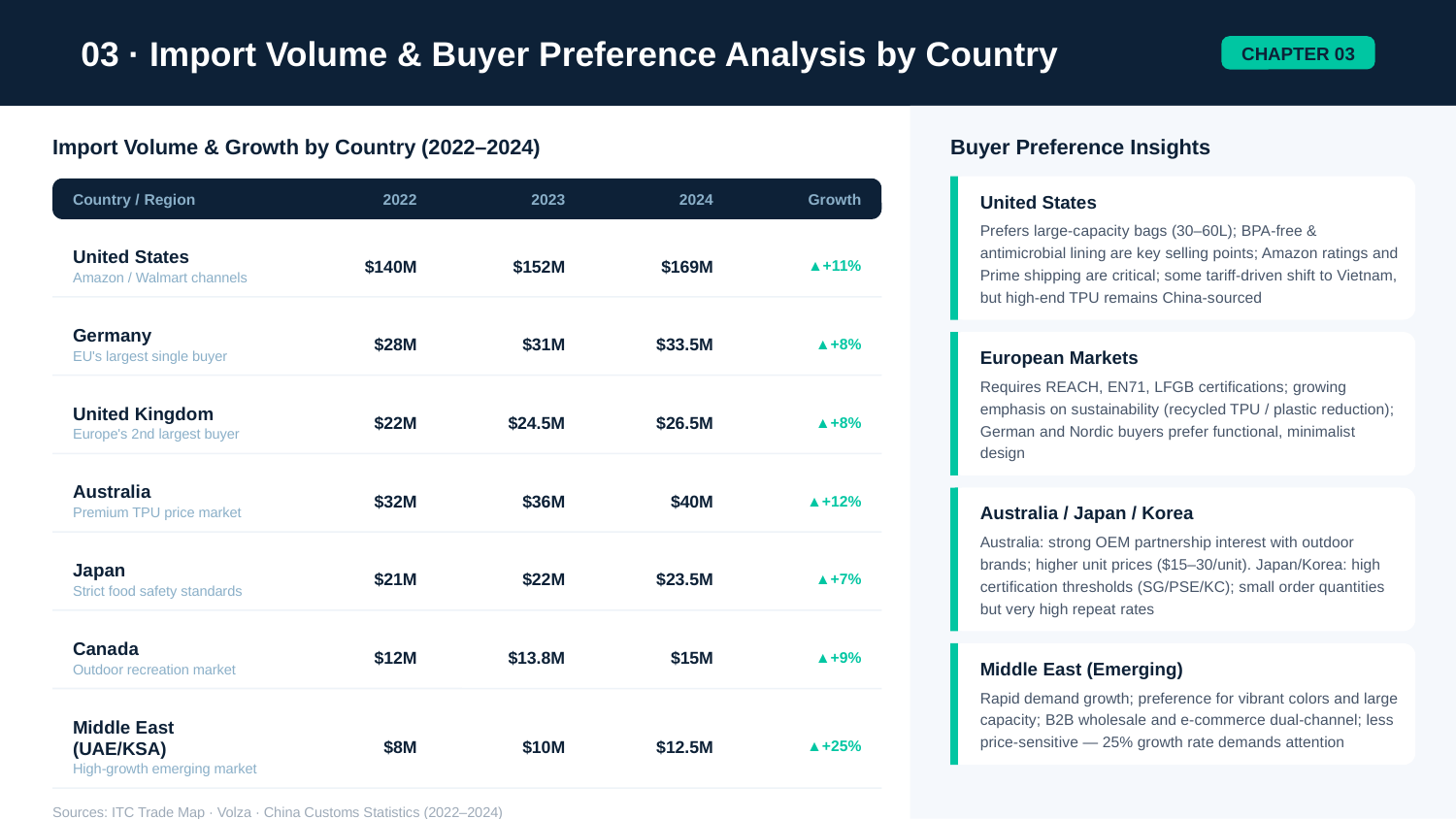

03 · Import Volume & Buyer Preference Analysis by Country

CHAPTER 03

Import Volume & Growth by Country (2022–2024)
Buyer Preference Insights

Country / Region
2022
2023
2024
Growth
United States
Prefers large-capacity bags (30–60L); BPA-free & antimicrobial lining are key selling points; Amazon ratings and Prime shipping are critical; some tariff-driven shift to Vietnam, but high-end TPU remains China-sourced

United States
$140M
$152M
$169M
▲+11%
Amazon / Walmart channels

Germany

$28M
$31M
$33.5M
▲+8%
European Markets
EU's largest single buyer
Requires REACH, EN71, LFGB certifications; growing emphasis on sustainability (recycled TPU / plastic reduction); German and Nordic buyers prefer functional, minimalist design

United Kingdom
$22M
$24.5M
$26.5M
▲+8%
Europe's 2nd largest buyer

Australia

$32M
$36M
$40M
▲+12%
Australia / Japan / Korea
Premium TPU price market
Australia: strong OEM partnership interest with outdoor brands; higher unit prices ($15–30/unit). Japan/Korea: high certification thresholds (SG/PSE/KC); small order quantities but very high repeat rates

Japan
$21M
$22M
$23.5M
▲+7%
Strict food safety standards

Canada

$12M
$13.8M
$15M
▲+9%
Middle East (Emerging)
Outdoor recreation market
Rapid demand growth; preference for vibrant colors and large capacity; B2B wholesale and e-commerce dual-channel; less price-sensitive — 25% growth rate demands attention

Middle East (UAE/KSA)
$8M
$10M
$12.5M
▲+25%
High-growth emerging market

Sources: ITC Trade Map · Volza · China Customs Statistics (2022–2024)